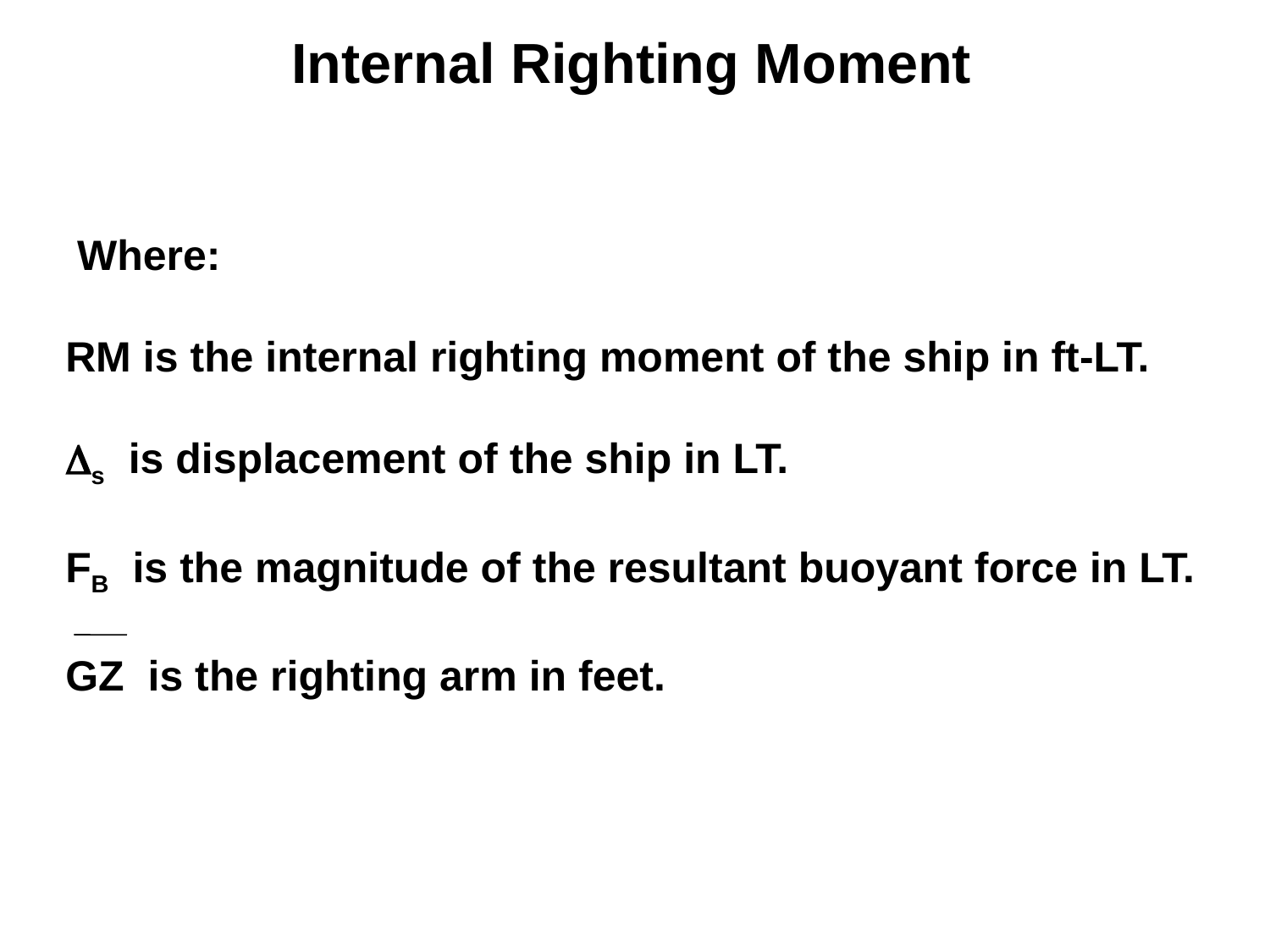

Internal Righting Moment
 Where:

RM is the internal righting moment of the ship in ft-LT.

Δs  is displacement of the ship in LT.

FB  is the magnitude of the resultant buoyant force in LT.

GZ  is the righting arm in feet.